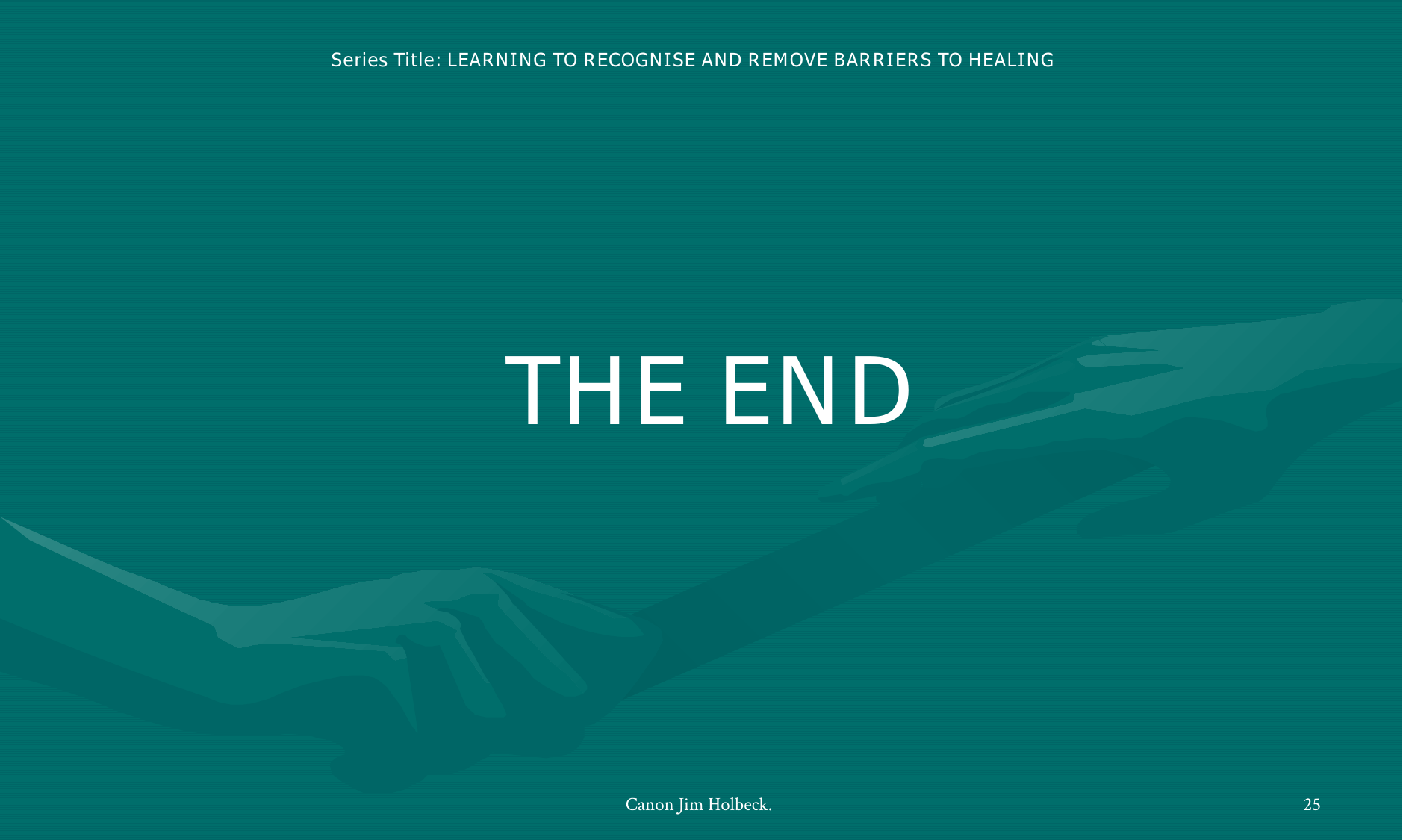

Series Title: LEARNING TO RECOGNISE AND REMOVE BARRIERS TO HEALING
# THE END
Canon Jim Holbeck.
25